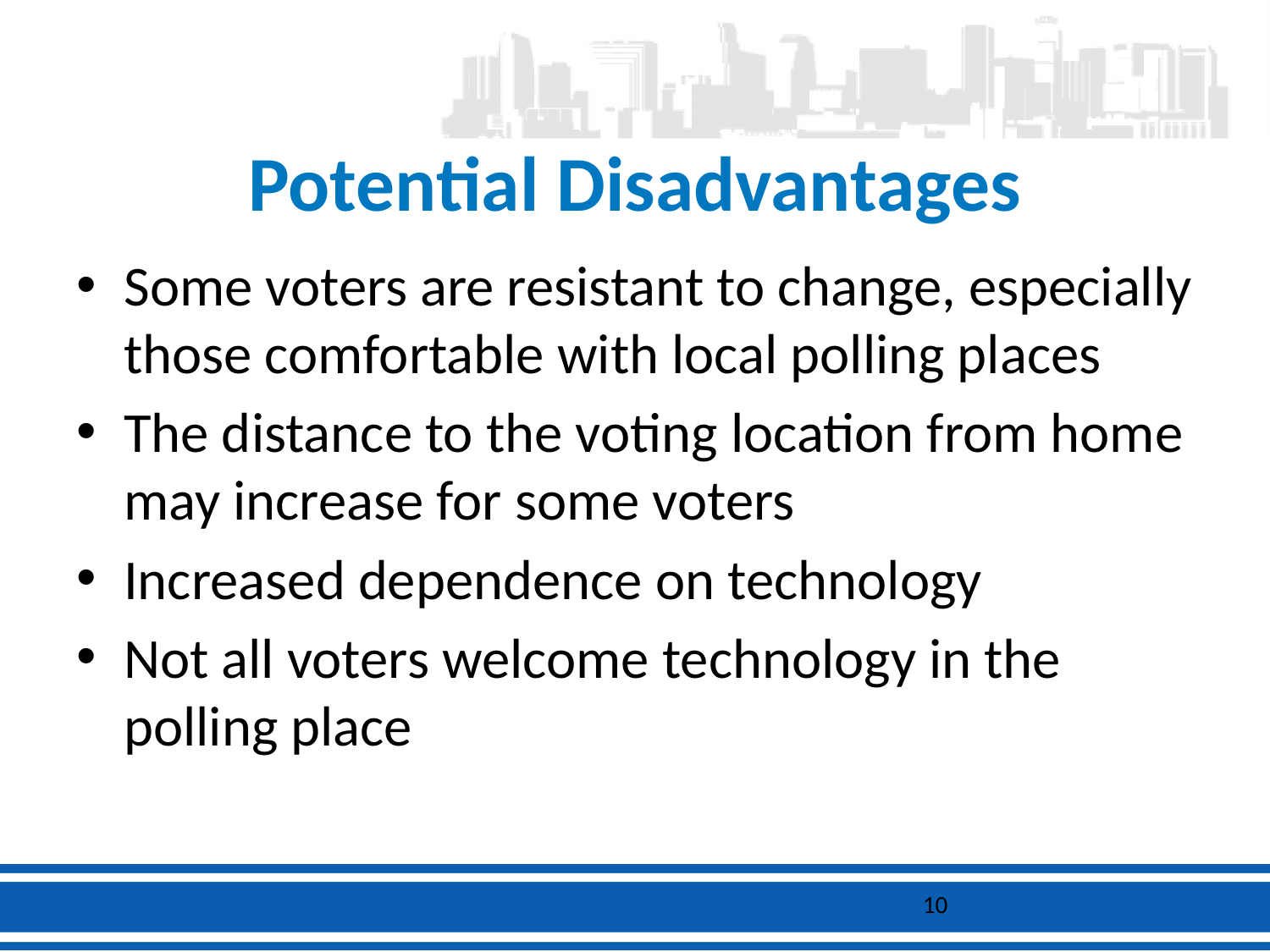

# Potential Disadvantages
Some voters are resistant to change, especially those comfortable with local polling places
The distance to the voting location from home may increase for some voters
Increased dependence on technology
Not all voters welcome technology in the polling place

10